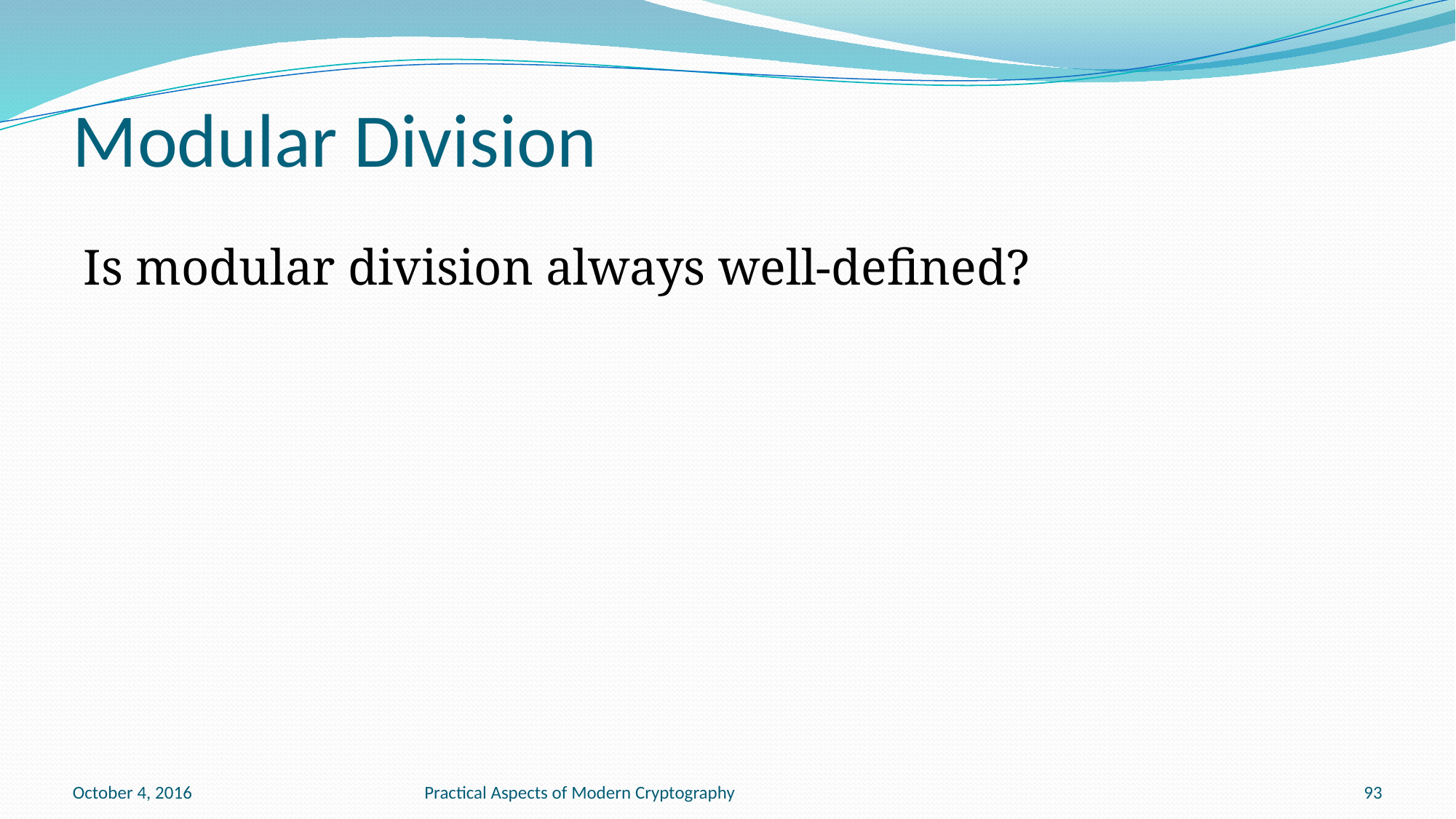

# Modular Division
Is modular division always well-defined?
October 4, 2016
Practical Aspects of Modern Cryptography
93